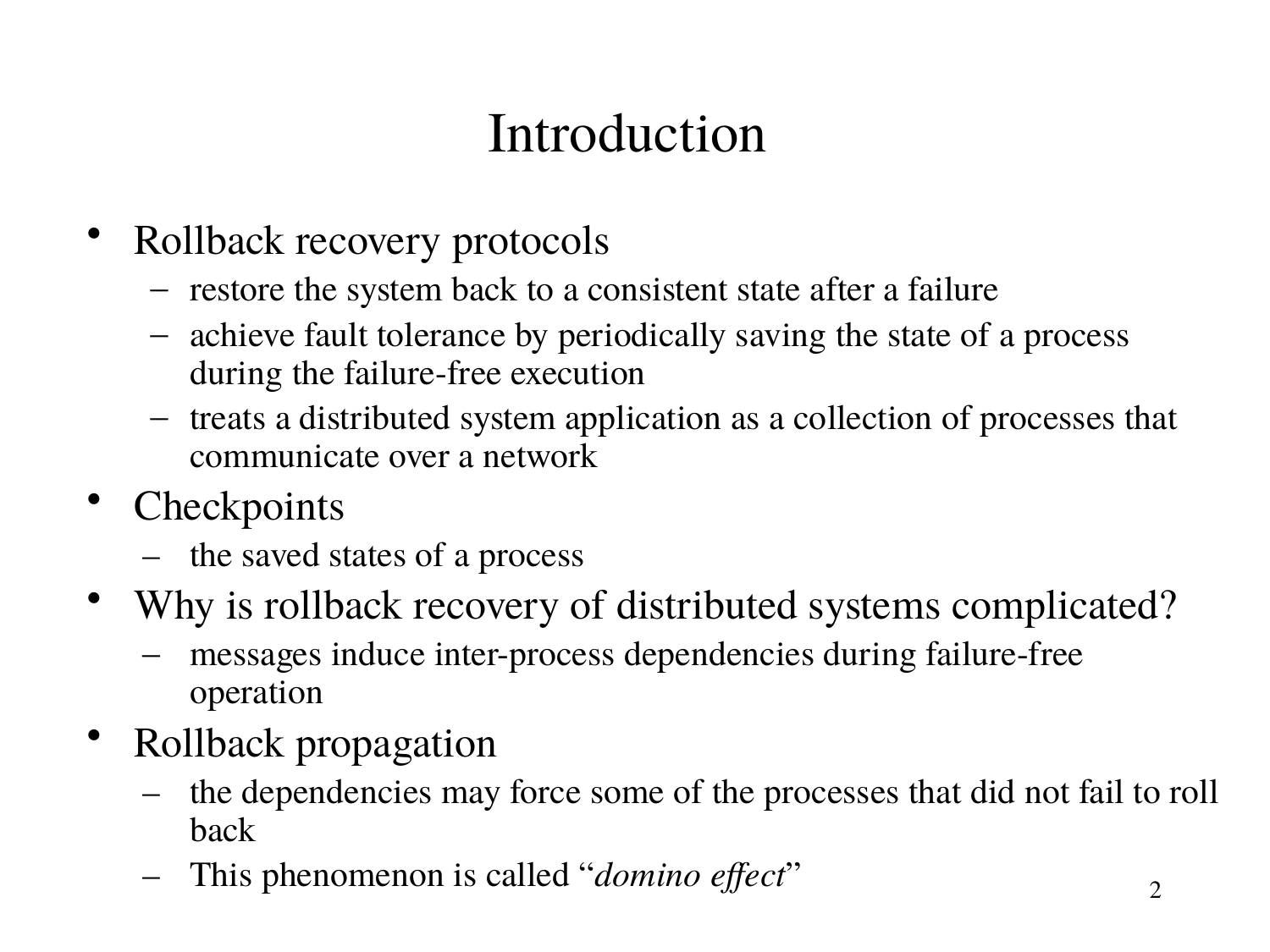

Introduction
Rollback recovery protocols
restore the system back to a consistent state after a failure
achieve fault tolerance by periodically saving the state of a process during the failure-free execution
treats a distributed system application as a collection of processes that communicate over a network
Checkpoints
the saved states of a process
Why is rollback recovery of distributed systems complicated?
messages induce inter-process dependencies during failure-free operation
Rollback propagation
the dependencies may force some of the processes that did not fail to roll back
This phenomenon is called “domino effect”
2